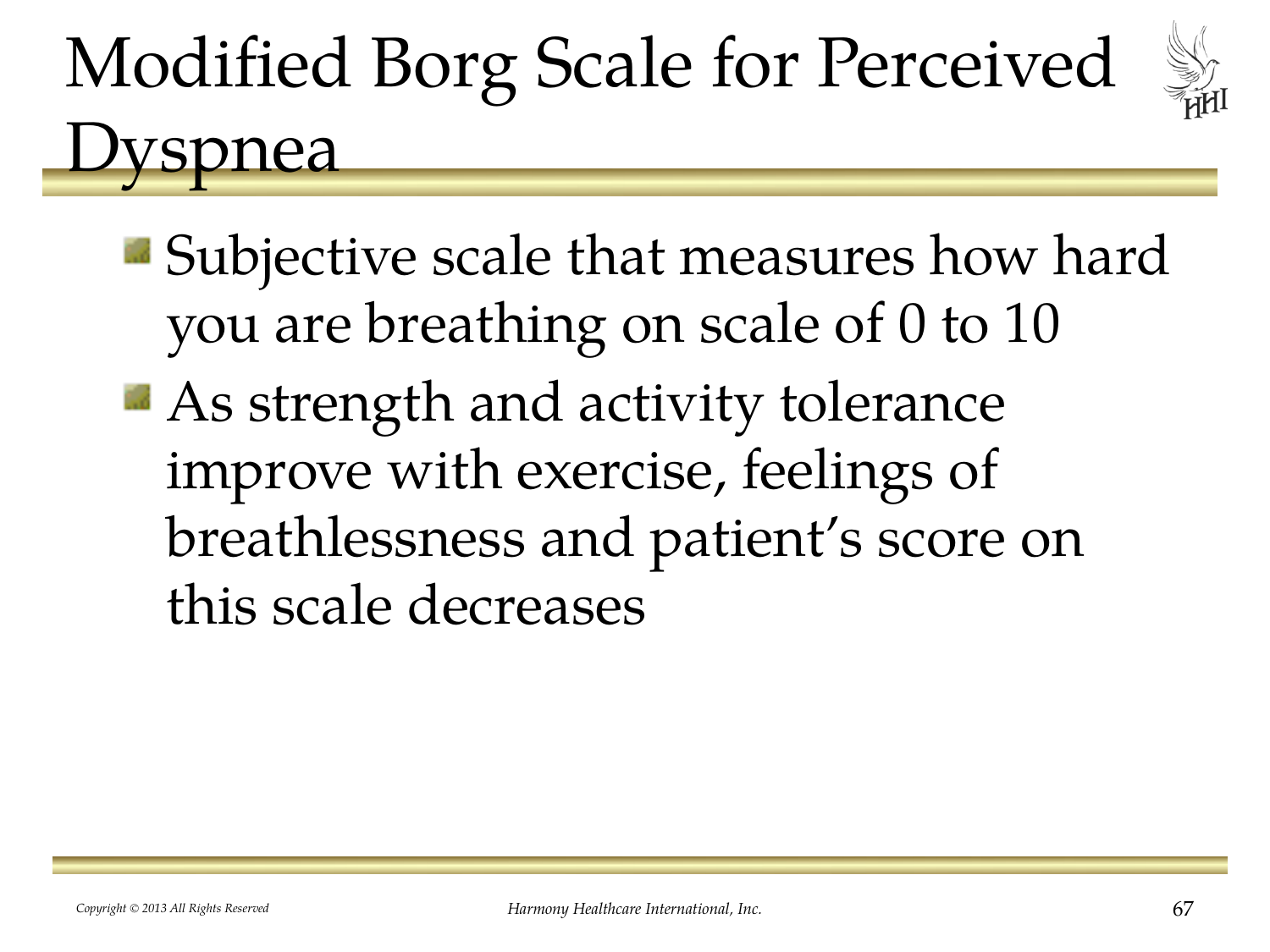

# Modified Borg Scale for Perceived Dyspnea
Subjective scale that measures how hard you are breathing on scale of 0 to 10
As strength and activity tolerance improve with exercise, feelings of breathlessness and patient’s score on this scale decreases
Copyright © 2013 All Rights Reserved
Harmony Healthcare International, Inc.
67